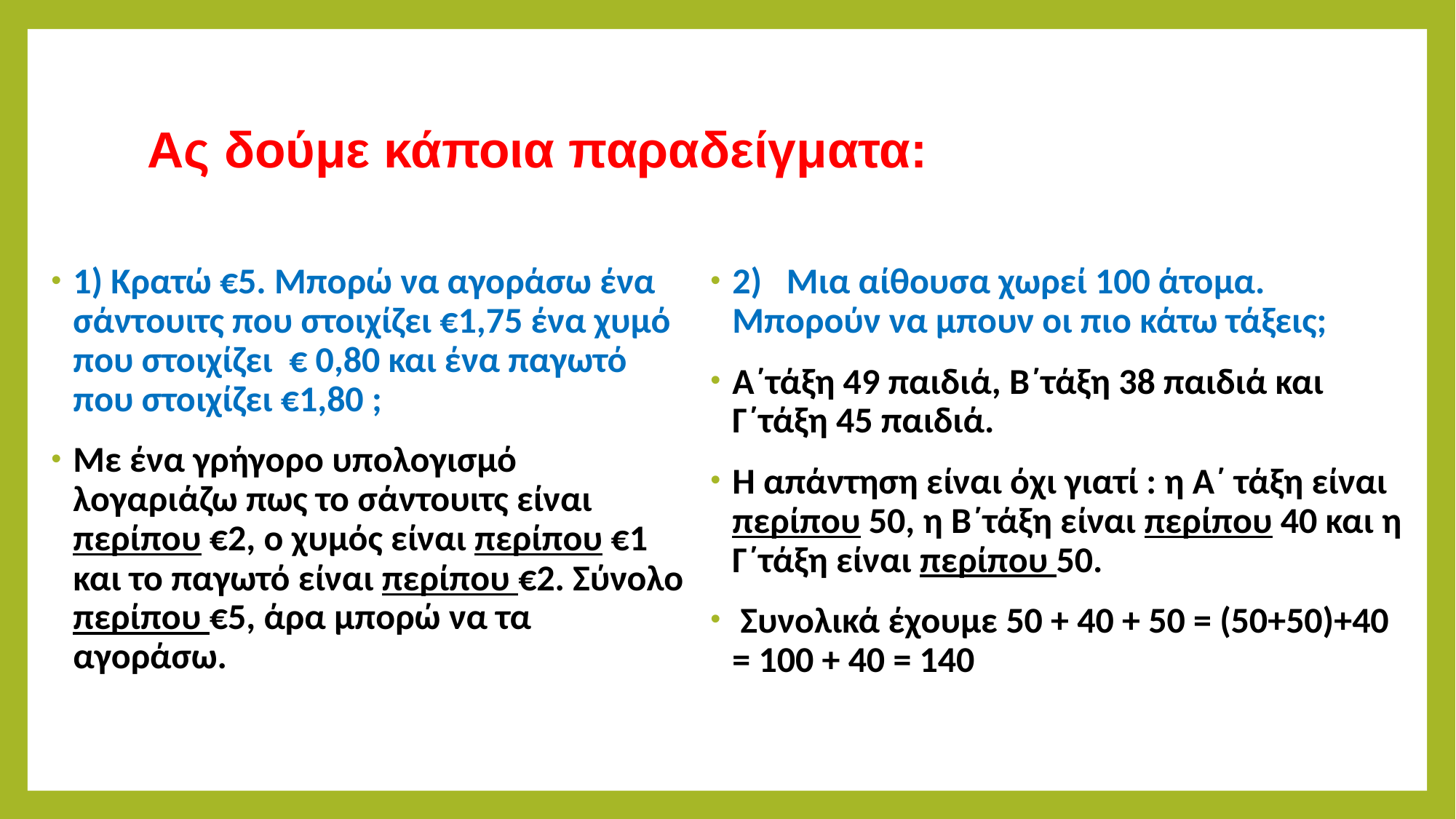

# Ας δούμε κάποια παραδείγματα:
2)   Μια αίθουσα χωρεί 100 άτομα. Μπορούν να μπουν οι πιο κάτω τάξεις;
Α΄τάξη 49 παιδιά, Β΄τάξη 38 παιδιά και Γ΄τάξη 45 παιδιά.
Η απάντηση είναι όχι γιατί : η Α΄ τάξη είναι περίπου 50, η Β΄τάξη είναι περίπου 40 και η Γ΄τάξη είναι περίπου 50.
 Συνολικά έχουμε 50 + 40 + 50 = (50+50)+40 = 100 + 40 = 140

1) Κρατώ €5. Μπορώ να αγοράσω ένα σάντουιτς που στοιχίζει €1,75 ένα χυμό που στοιχίζει  € 0,80 και ένα παγωτό που στοιχίζει €1,80 ;
Με ένα γρήγορο υπολογισμό λογαριάζω πως το σάντουιτς είναι περίπου €2, ο χυμός είναι περίπου €1 και το παγωτό είναι περίπου €2. Σύνολο περίπου €5, άρα μπορώ να τα αγοράσω.